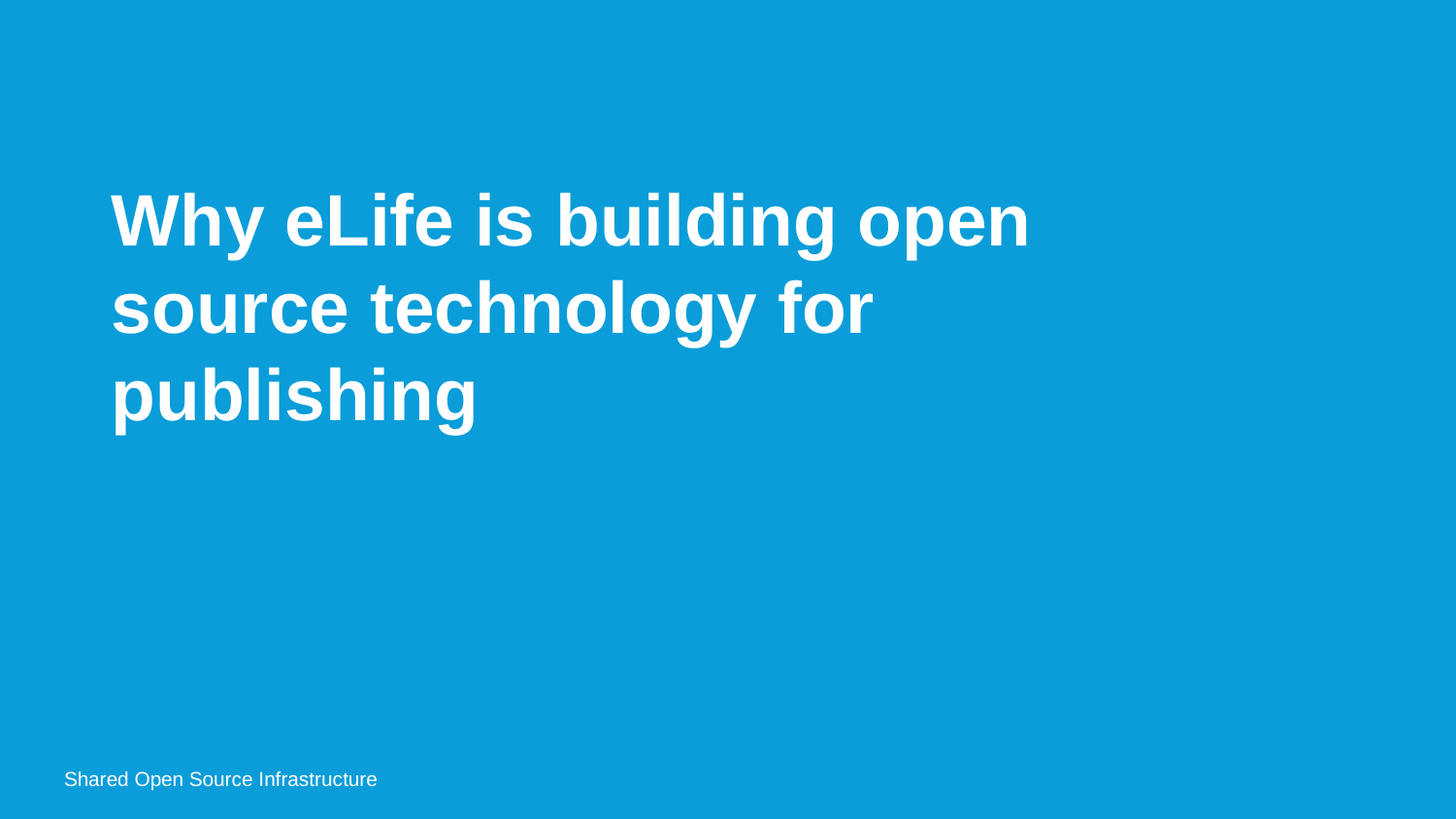

# Why eLife is building open source technology for publishing
Shared Open Source Infrastructure